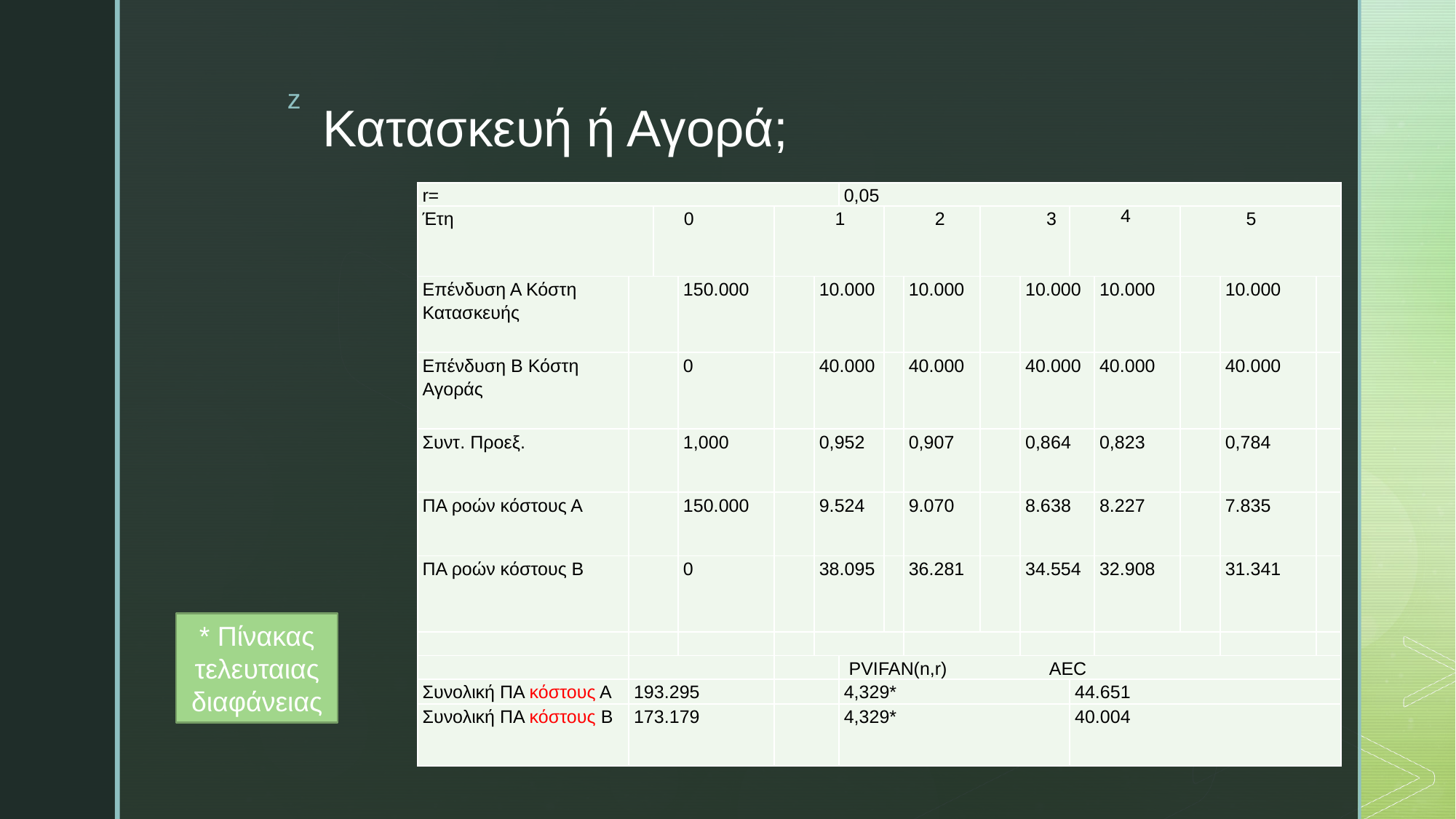

# Κατασκευή ή Αγορά;
| r= |  |  |  |  |  | 0,05 |  |  |  |  |  |  |  |  |  |
| --- | --- | --- | --- | --- | --- | --- | --- | --- | --- | --- | --- | --- | --- | --- | --- |
| Έτη |  | 0 |  | 1 |  |  | 2 |  | 3 |  | 4 |  | 5 |  |  |
| Επένδυση Α Κόστη Κατασκευής |  |  | 150.000 |  | 10.000 |  |  | 10.000 |  | 10.000 |  | 10.000 |  | 10.000 |  |
| Επένδυση Β Κόστη Αγοράς |  |  | 0 |  | 40.000 |  |  | 40.000 |  | 40.000 |  | 40.000 |  | 40.000 |  |
| Συντ. Προεξ. |  |  | 1,000 |  | 0,952 |  |  | 0,907 |  | 0,864 |  | 0,823 |  | 0,784 |  |
| ΠΑ ροών κόστους Α |  |  | 150.000 |  | 9.524 |  |  | 9.070 |  | 8.638 |  | 8.227 |  | 7.835 |  |
| ΠΑ ροών κόστους Β |  |  | 0 |  | 38.095 |  |  | 36.281 |  | 34.554 |  | 32.908 |  | 31.341 |  |
|  |  |  |  |  |  |  |  |  |  |  |  |  |  |  |  |
|  |  |  |  |  |  | PVIFAN(n,r) AEC |  |  |  |  |  |  |  |  |  |
| Συνολική ΠΑ κόστους Α | 193.295 |  |  |  |  | 4,329\* |  |  |  |  | 44.651 |  |  |  |  |
| Συνολική ΠΑ κόστους Β | 173.179 |  |  |  |  | 4,329\* |  |  |  |  | 40.004 |  |  |  |  |
* Πίνακας τελευταιας διαφάνειας